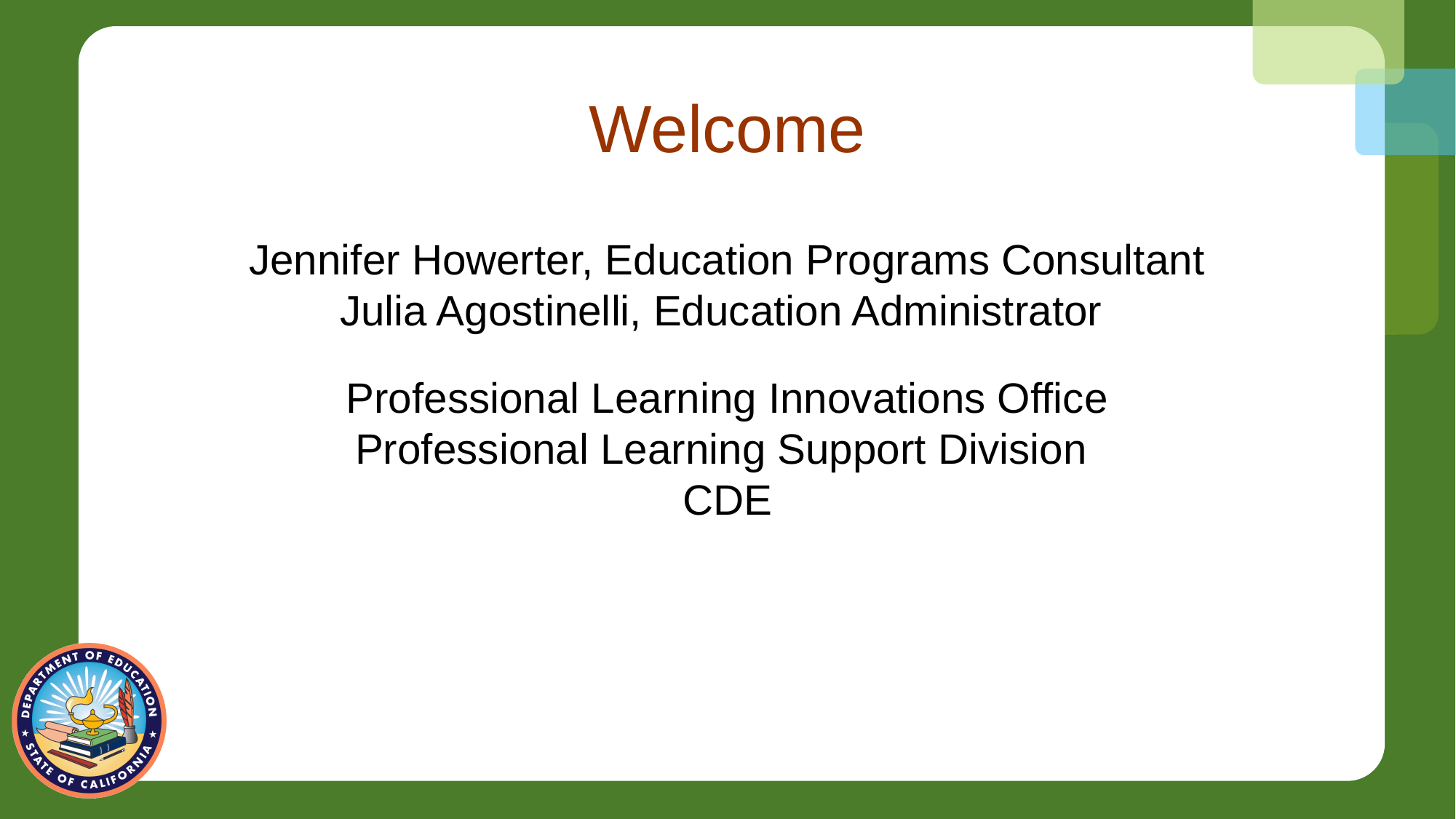

# Welcome
Jennifer Howerter, Education Programs Consultant
Julia Agostinelli, Education Administrator
Professional Learning Innovations Office
Professional Learning Support Division
CDE